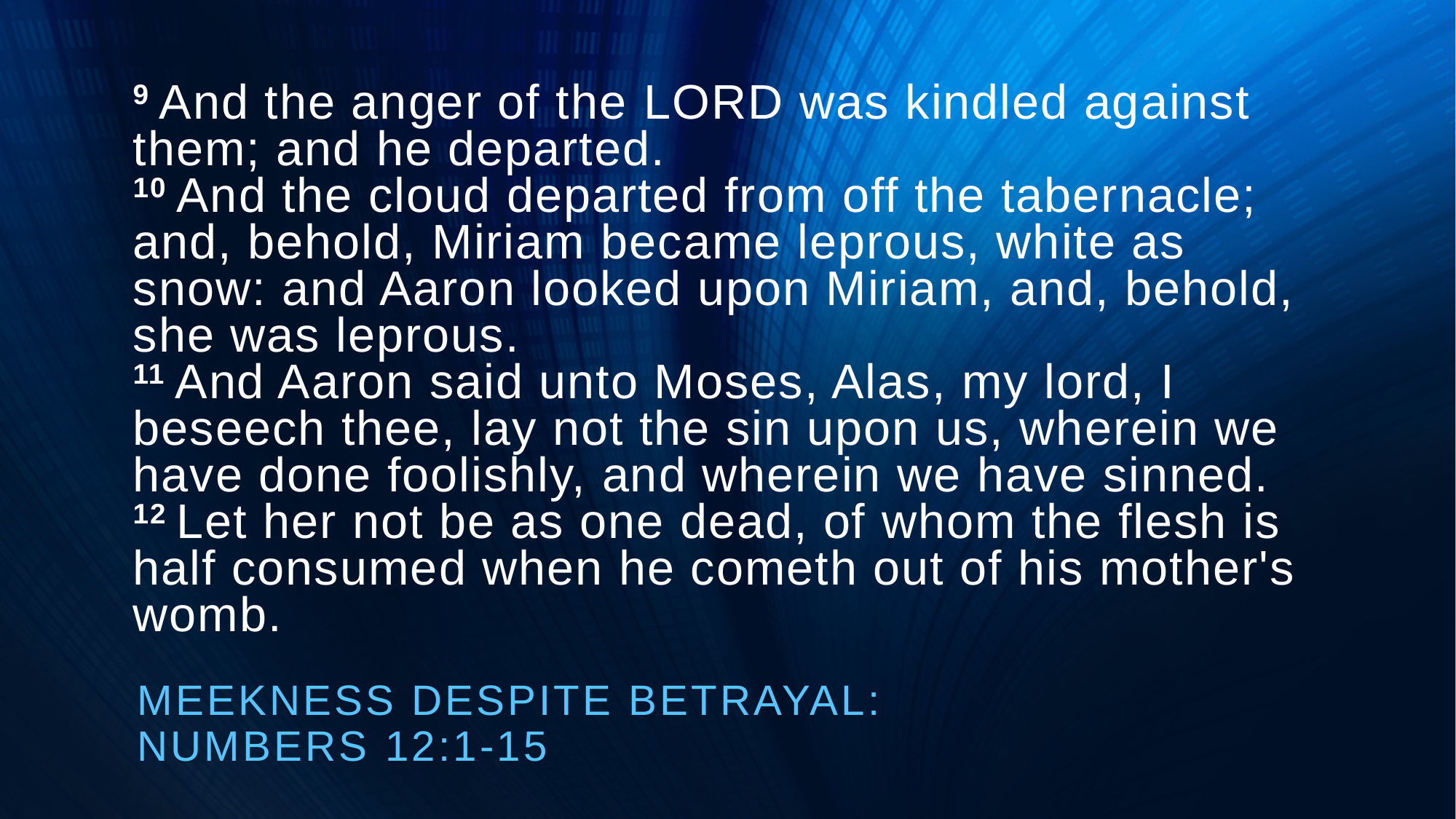

# 9 And the anger of the Lord was kindled against them; and he departed. 10 And the cloud departed from off the tabernacle; and, behold, Miriam became leprous, white as snow: and Aaron looked upon Miriam, and, behold, she was leprous. 11 And Aaron said unto Moses, Alas, my lord, I beseech thee, lay not the sin upon us, wherein we have done foolishly, and wherein we have sinned. 12 Let her not be as one dead, of whom the flesh is half consumed when he cometh out of his mother's womb.
Meekness despite Betrayal:
Numbers 12:1-15